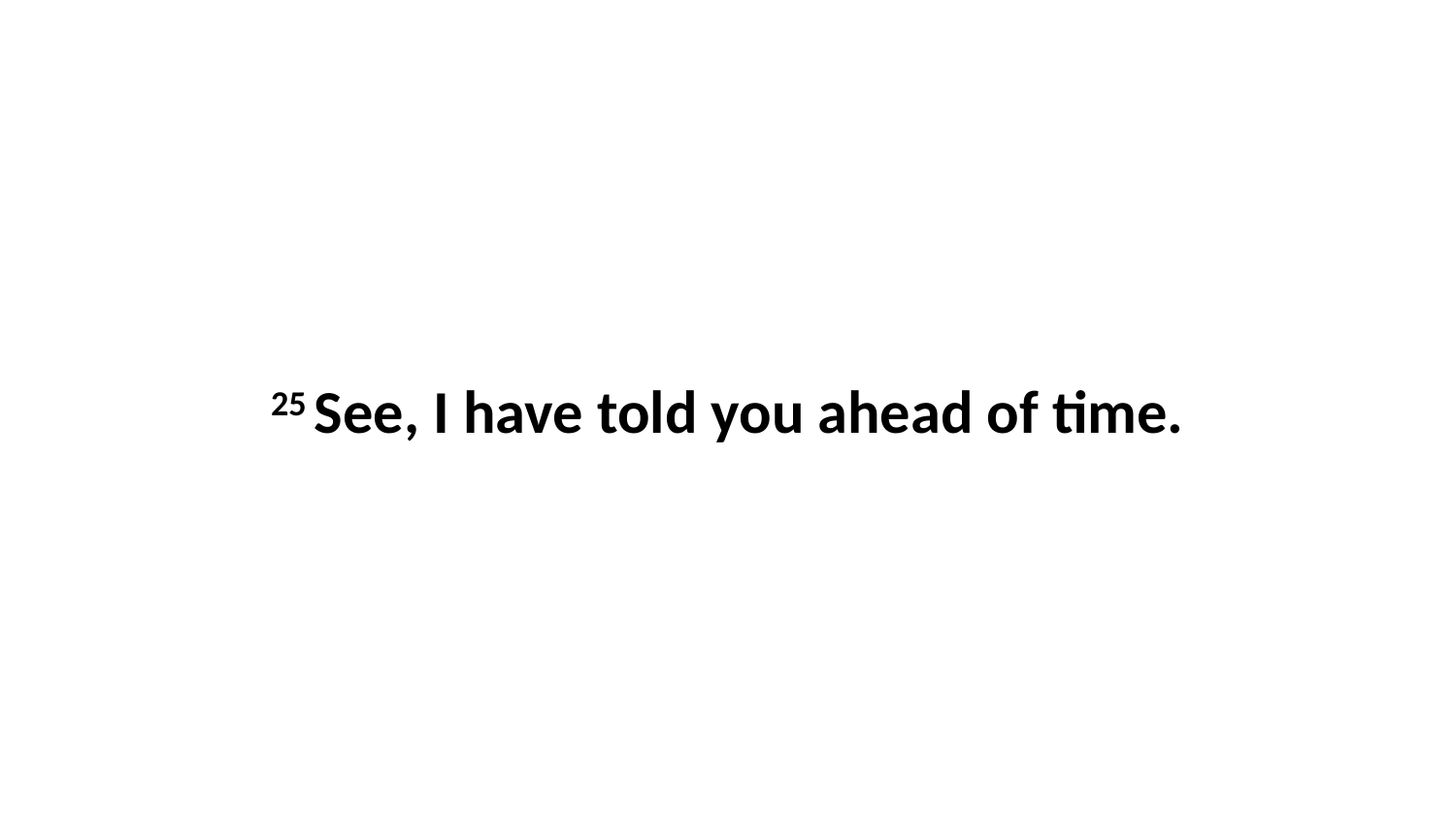

25 See, I have told you ahead of time.